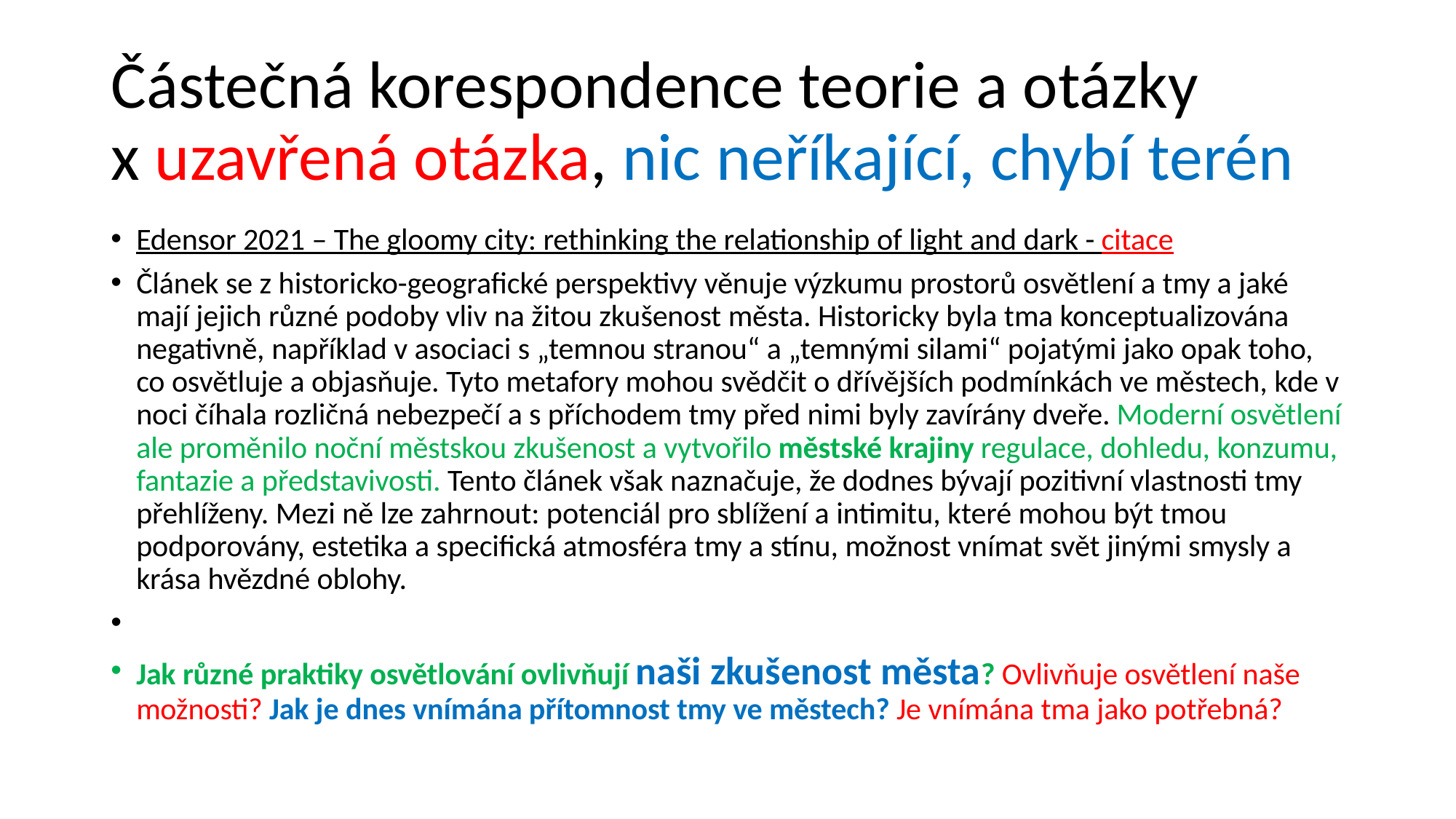

# Částečná korespondence teorie a otázky x uzavřená otázka, nic neříkající, chybí terén
Edensor 2021 – The gloomy city: rethinking the relationship of light and dark - citace
Článek se z historicko-geografické perspektivy věnuje výzkumu prostorů osvětlení a tmy a jaké mají jejich různé podoby vliv na žitou zkušenost města. Historicky byla tma konceptualizována negativně, například v asociaci s „temnou stranou“ a „temnými silami“ pojatými jako opak toho, co osvětluje a objasňuje. Tyto metafory mohou svědčit o dřívějších podmínkách ve městech, kde v noci číhala rozličná nebezpečí a s příchodem tmy před nimi byly zavírány dveře. Moderní osvětlení ale proměnilo noční městskou zkušenost a vytvořilo městské krajiny regulace, dohledu, konzumu, fantazie a představivosti. Tento článek však naznačuje, že dodnes bývají pozitivní vlastnosti tmy přehlíženy. Mezi ně lze zahrnout: potenciál pro sblížení a intimitu, které mohou být tmou podporovány, estetika a specifická atmosféra tmy a stínu, možnost vnímat svět jinými smysly a krása hvězdné oblohy.

Jak různé praktiky osvětlování ovlivňují naši zkušenost města? Ovlivňuje osvětlení naše možnosti? Jak je dnes vnímána přítomnost tmy ve městech? Je vnímána tma jako potřebná?